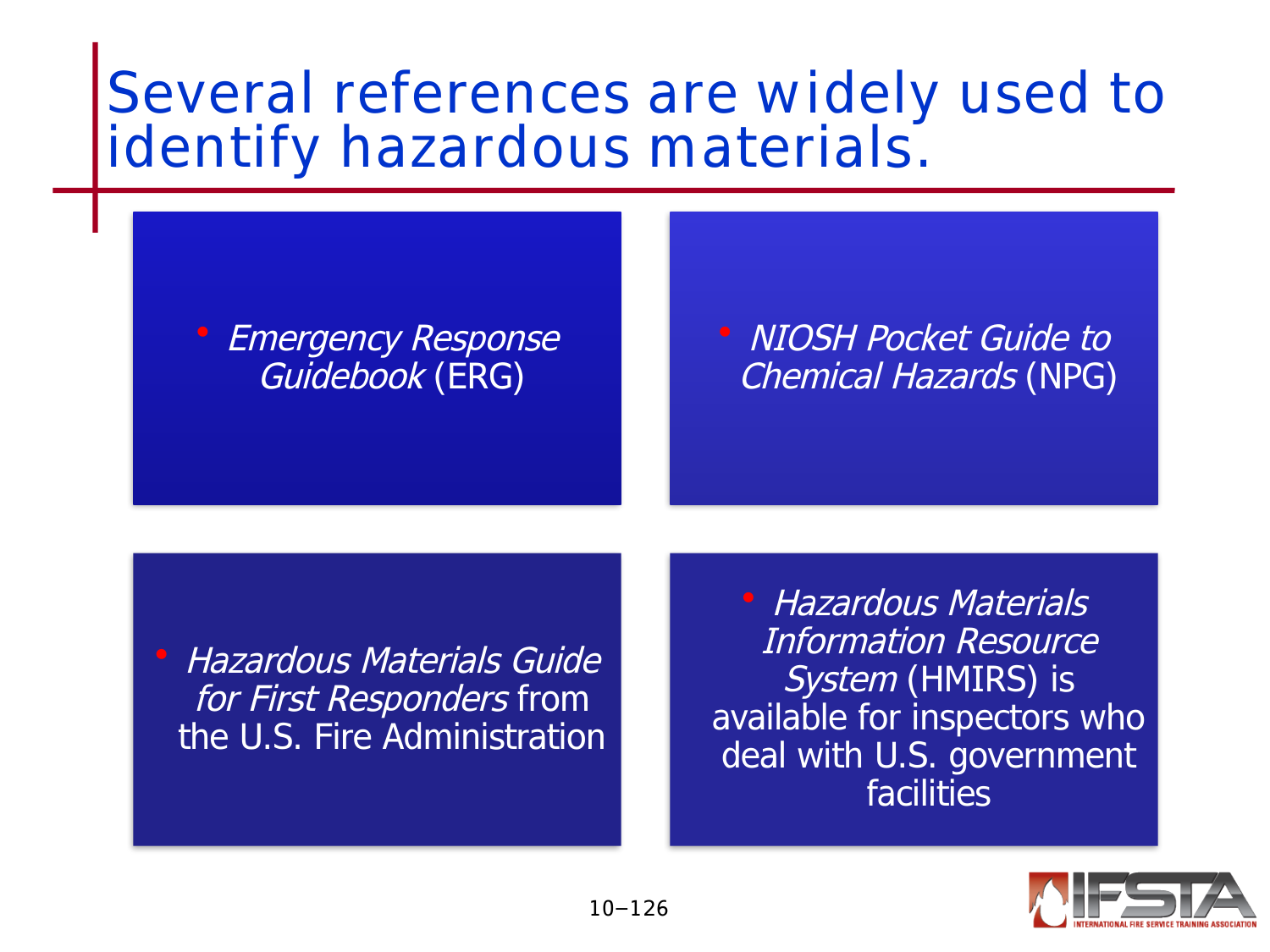

# Several references are widely used to identify hazardous materials.
Emergency Response Guidebook (ERG)
NIOSH Pocket Guide to Chemical Hazards (NPG)
Hazardous Materials Guide for First Responders from the U.S. Fire Administration
Hazardous Materials Information Resource System (HMIRS) is available for inspectors who deal with U.S. government facilities
10–126